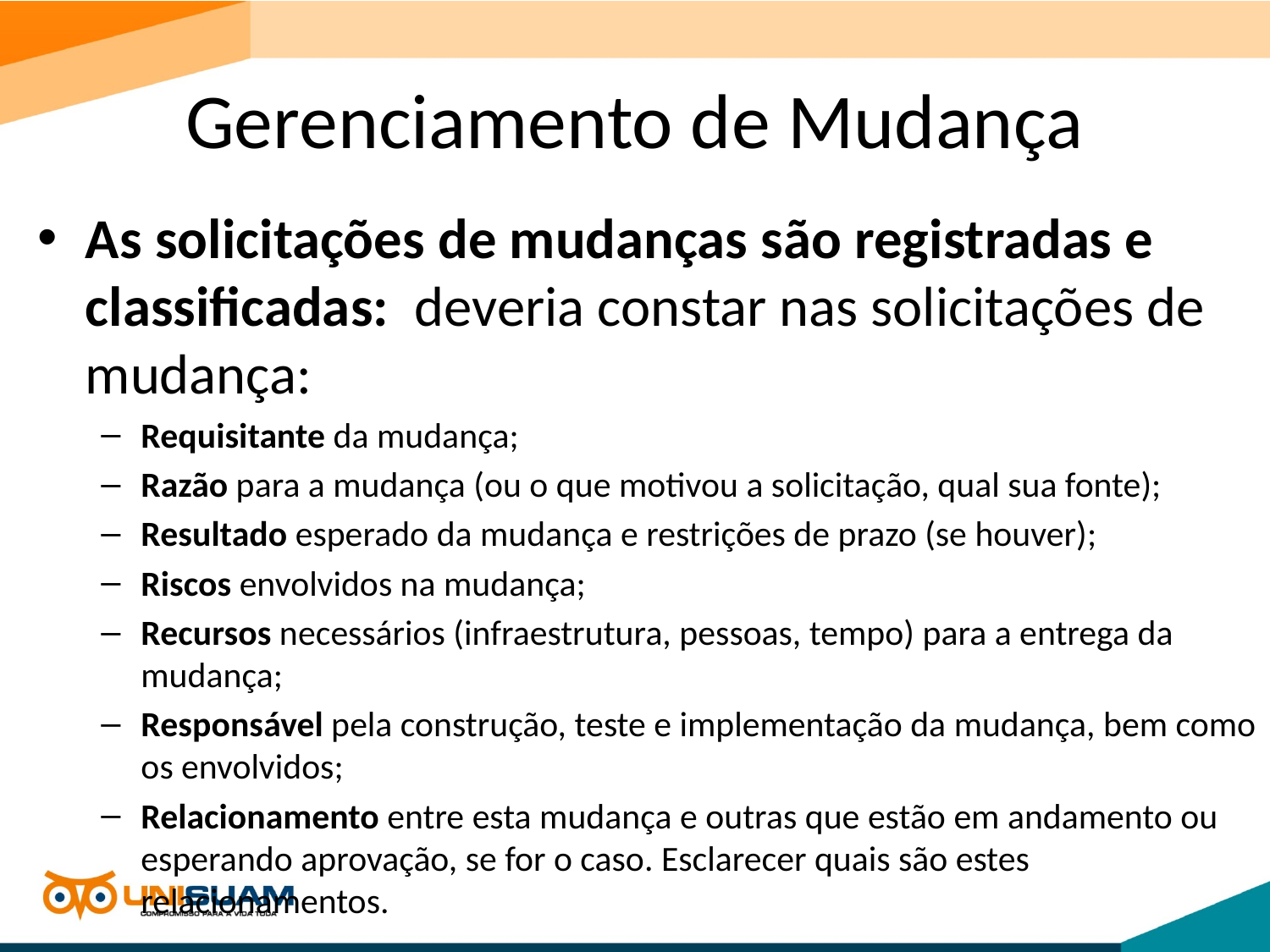

# Gerenciamento de Mudança
As solicitações de mudanças são registradas e classificadas:  deveria constar nas solicitações de mudança:
Requisitante da mudança;
Razão para a mudança (ou o que motivou a solicitação, qual sua fonte);
Resultado esperado da mudança e restrições de prazo (se houver);
Riscos envolvidos na mudança;
Recursos necessários (infraestrutura, pessoas, tempo) para a entrega da mudança;
Responsável pela construção, teste e implementação da mudança, bem como os envolvidos;
Relacionamento entre esta mudança e outras que estão em andamento ou esperando aprovação, se for o caso. Esclarecer quais são estes relacionamentos.